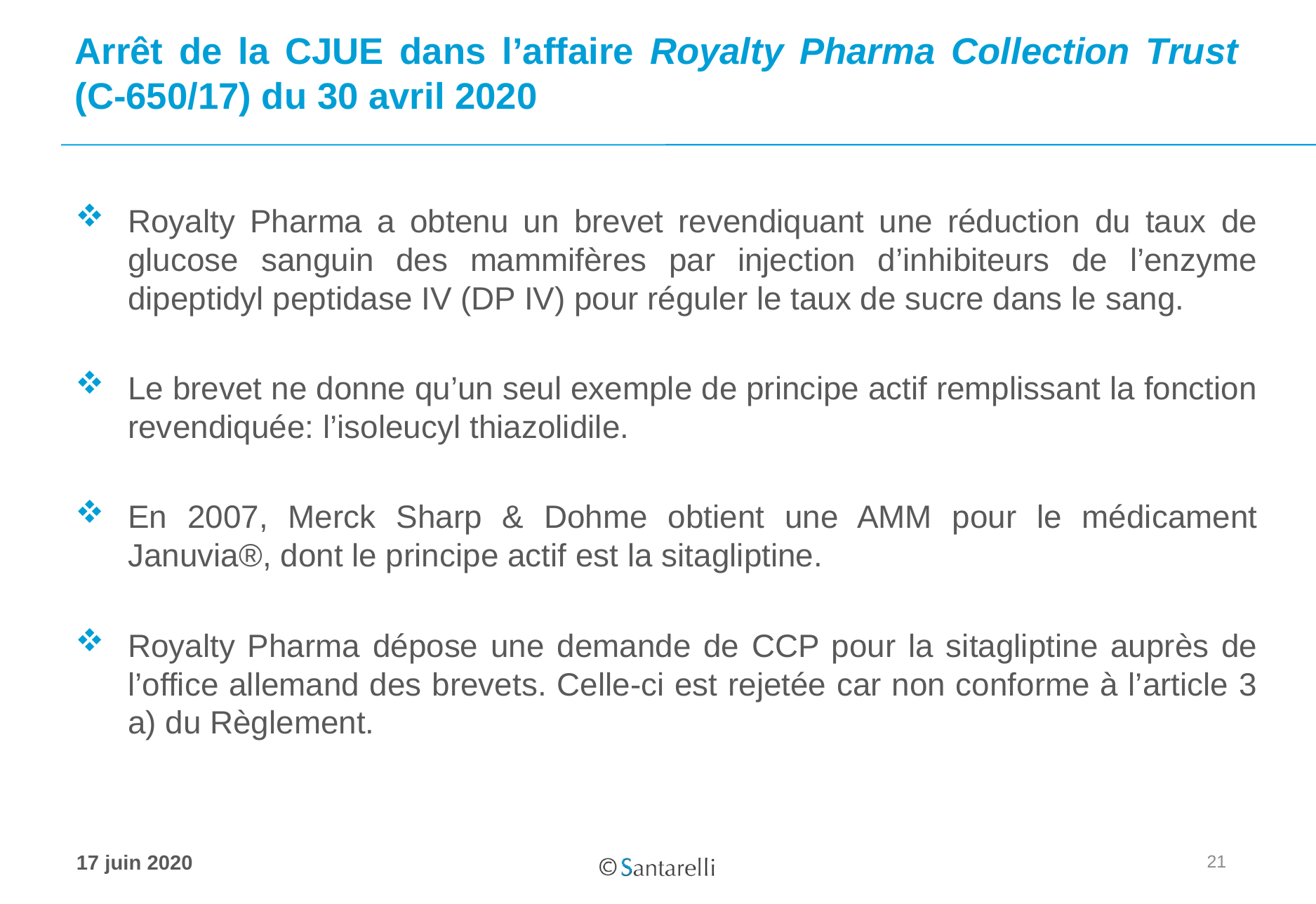

# Arrêt de la CJUE dans l’affaire Royalty Pharma Collection Trust (C-650/17) du 30 avril 2020

Royalty Pharma a obtenu un brevet revendiquant une réduction du taux de glucose sanguin des mammifères par injection d’inhibiteurs de l’enzyme dipeptidyl peptidase IV (DP IV) pour réguler le taux de sucre dans le sang.

Le brevet ne donne qu’un seul exemple de principe actif remplissant la fonction revendiquée: l’isoleucyl thiazolidile.

En 2007, Merck Sharp & Dohme obtient une AMM pour le médicament Januvia®, dont le principe actif est la sitagliptine.

Royalty Pharma dépose une demande de CCP pour la sitagliptine auprès de l’office allemand des brevets. Celle-ci est rejetée car non conforme à l’article 3 a) du Règlement.
21
17 juin 2020